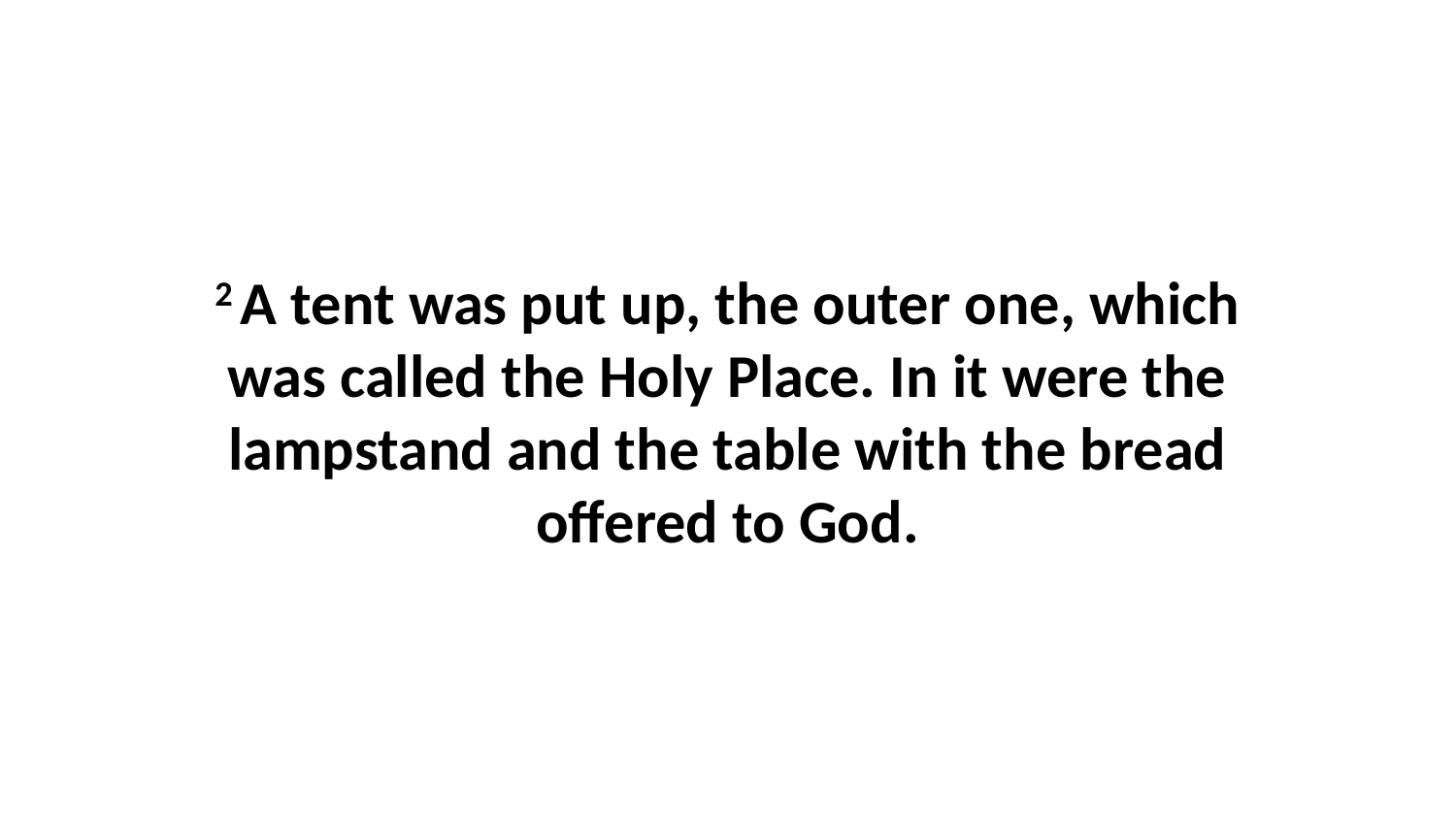

2 A tent was put up, the outer one, which was called the Holy Place. In it were the lampstand and the table with the bread offered to God.